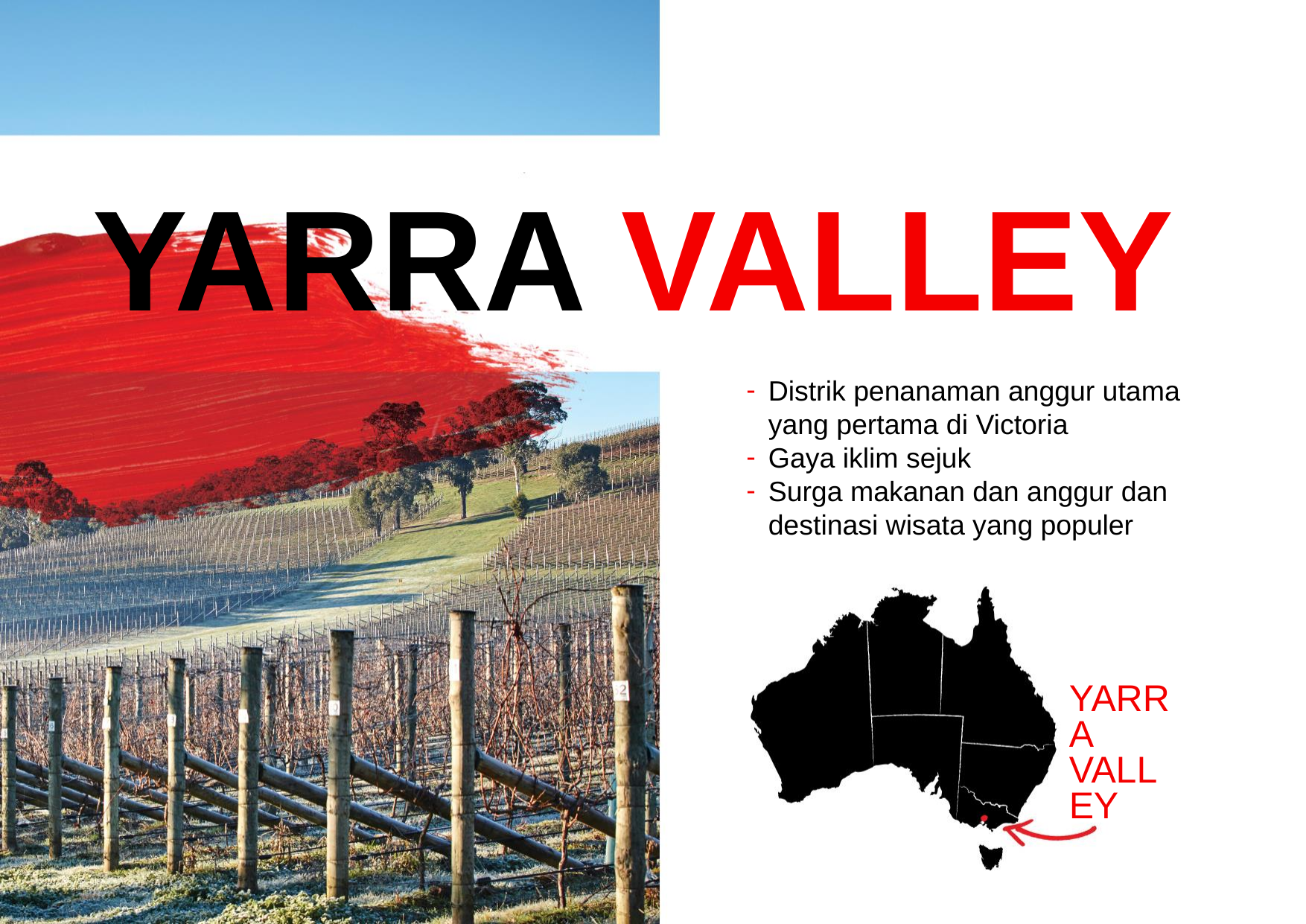

YARRA VALLEY
Distrik penanaman anggur utama yang pertama di Victoria
Gaya iklim sejuk
Surga makanan dan anggur dan destinasi wisata yang populer
YARRA
VALLEY